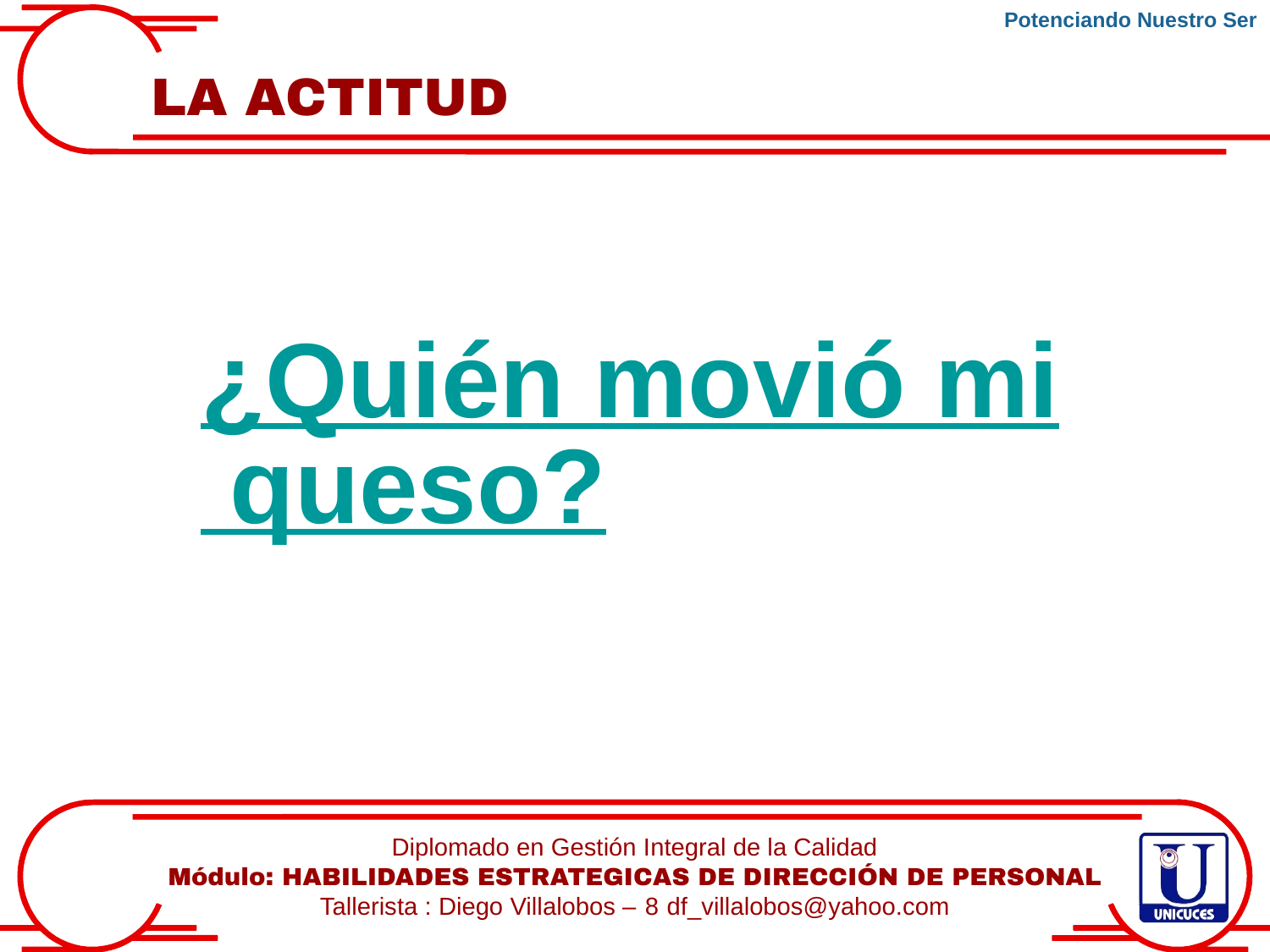

Potenciando Nuestro Ser
LA ACTITUD
¿Quién movió mi queso?